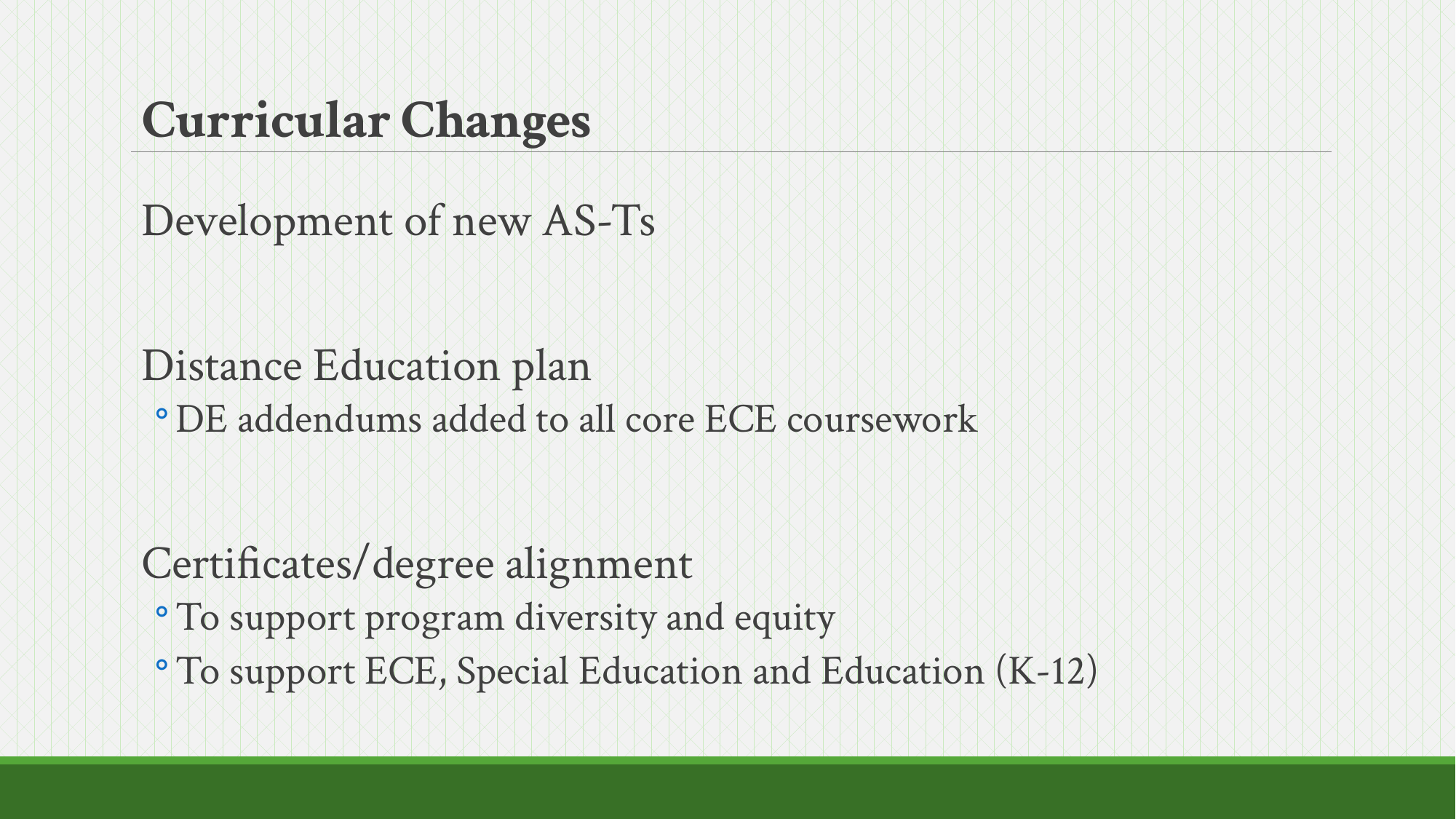

# Curricular Changes
Development of new AS-Ts

Distance Education plan
DE addendums added to all core ECE coursework

Certificates/degree alignment
To support program diversity and equity
To support ECE, Special Education and Education (K-12)